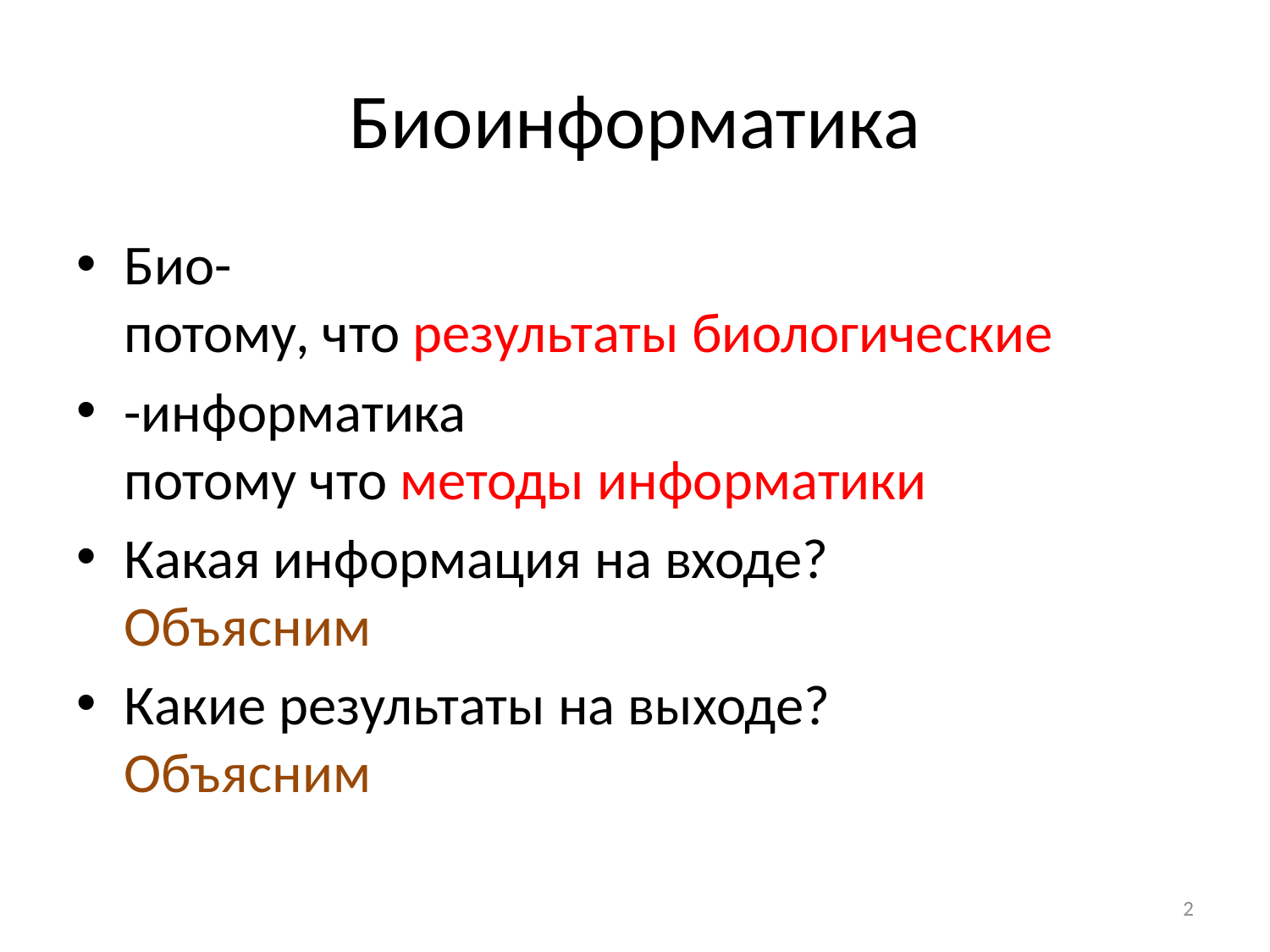

# Биоинформатика
Био-
потому, что результаты биологические
-информатика
потому что методы информатики
Какая информация на входе?
Объясним
Какие результаты на выходе?
Объясним
2